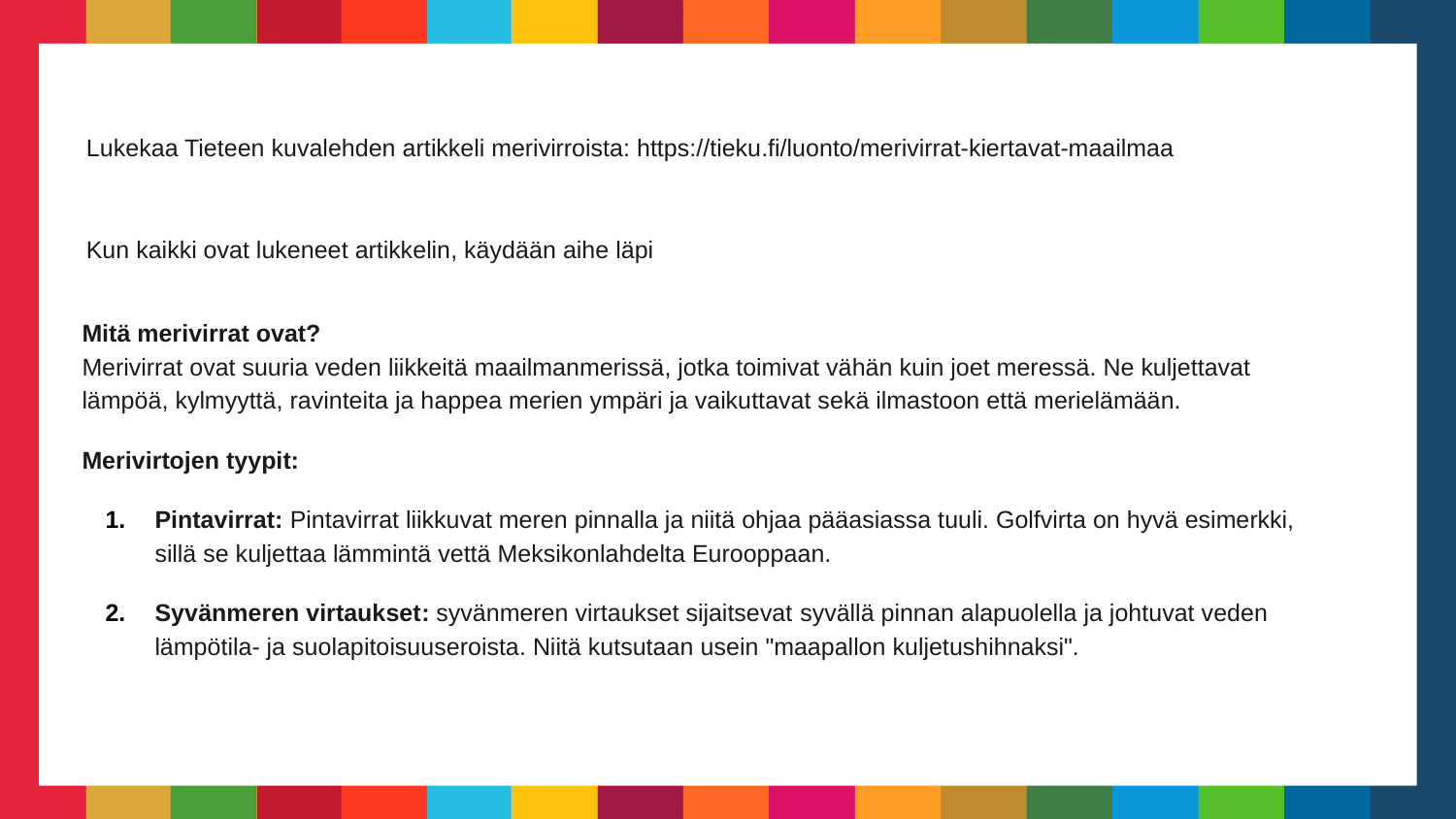

Lukekaa Tieteen kuvalehden artikkeli merivirroista: https://tieku.fi/luonto/merivirrat-kiertavat-maailmaa

Kun kaikki ovat lukeneet artikkelin, käydään aihe läpi
Mitä merivirrat ovat?
Merivirrat ovat suuria veden liikkeitä maailmanmerissä, jotka toimivat vähän kuin joet meressä. Ne kuljettavat lämpöä, kylmyyttä, ravinteita ja happea merien ympäri ja vaikuttavat sekä ilmastoon että merielämään.
Merivirtojen tyypit:
Pintavirrat: Pintavirrat liikkuvat meren pinnalla ja niitä ohjaa pääasiassa tuuli. Golfvirta on hyvä esimerkki, sillä se kuljettaa lämmintä vettä Meksikonlahdelta Eurooppaan.
Syvänmeren virtaukset: syvänmeren virtaukset sijaitsevat syvällä pinnan alapuolella ja johtuvat veden lämpötila- ja suolapitoisuuseroista. Niitä kutsutaan usein "maapallon kuljetushihnaksi".